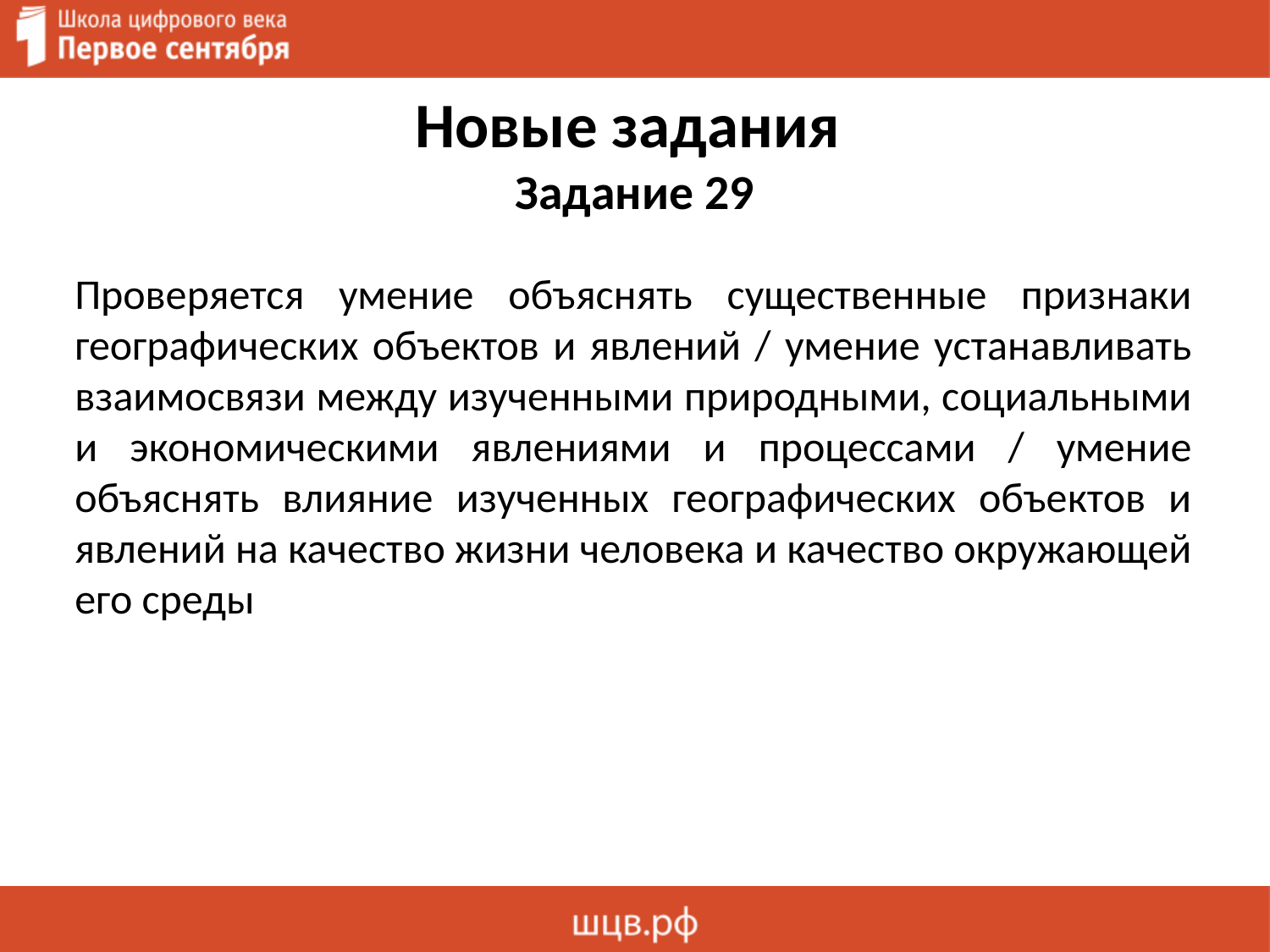

# Новые задания Задание 29
Проверяется умение объяснять существенные признаки географических объектов и явлений / умение устанавливать взаимосвязи между изученными природными, социальными и экономическими явлениями и процессами / умение объяснять влияние изученных географических объектов и явлений на качество жизни человека и качество окружающей его среды